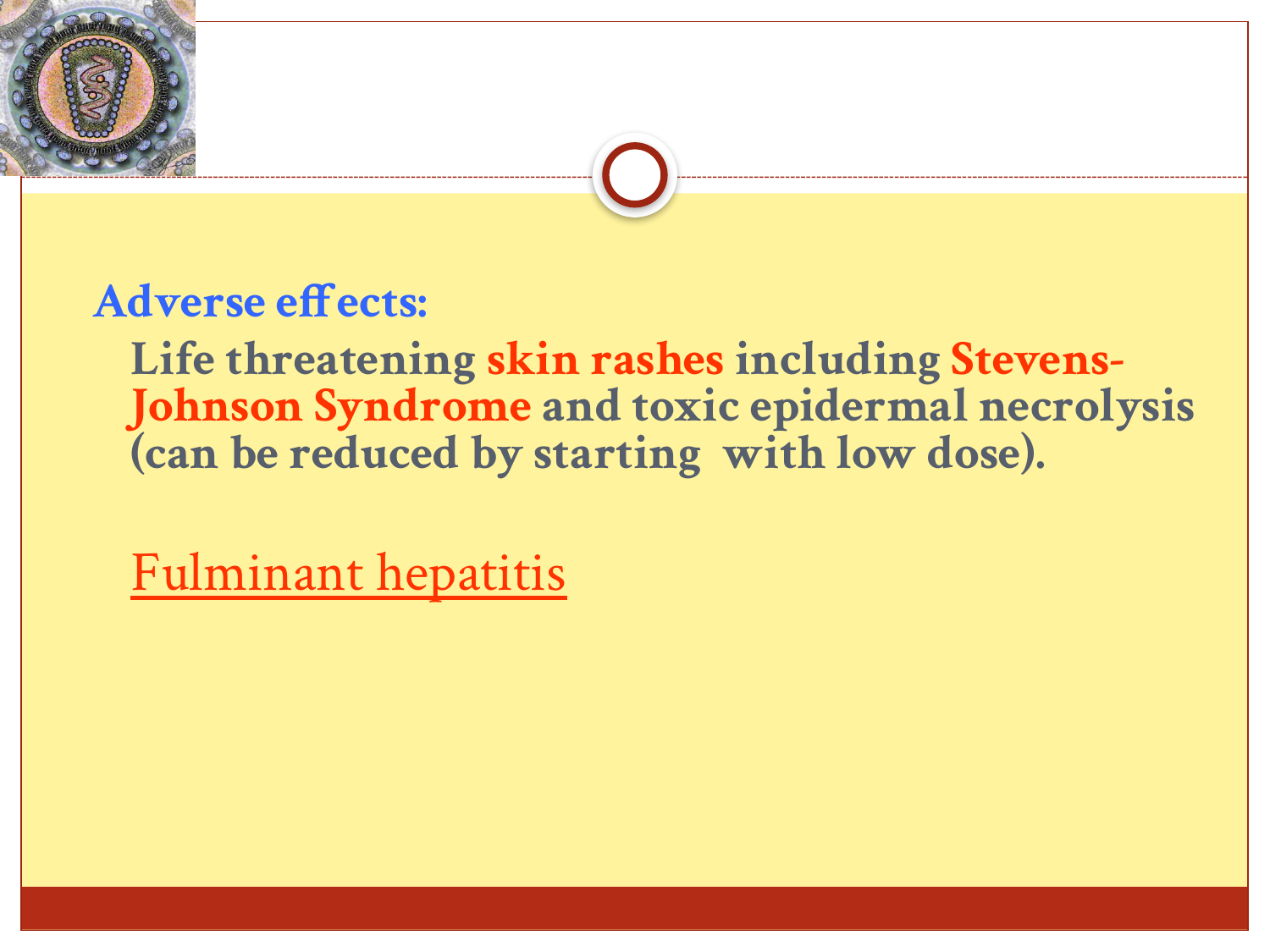

#

Adverse effects:
	Life threatening skin rashes including Stevens-Johnson Syndrome and toxic epidermal necrolysis (can be reduced by starting  with low dose).

	Fulminant hepatitis